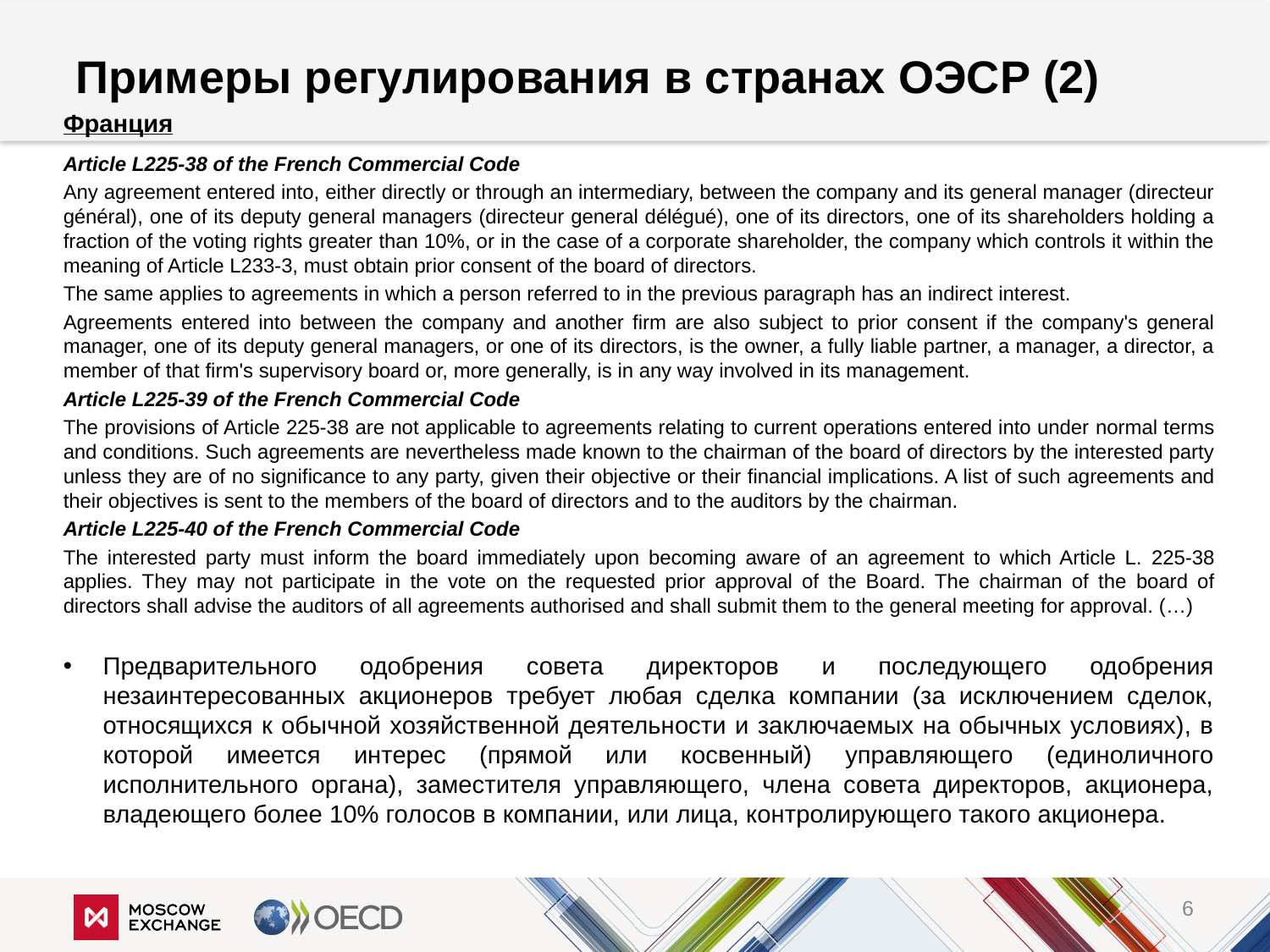

# Примеры регулирования в странах ОЭСР (2)
Франция
Article L225-38 of the French Commercial Code
Any agreement entered into, either directly or through an intermediary, between the company and its general manager (directeur général), one of its deputy general managers (directeur general délégué), one of its directors, one of its shareholders holding a fraction of the voting rights greater than 10%, or in the case of a corporate shareholder, the company which controls it within the meaning of Article L233-3, must obtain prior consent of the board of directors.
The same applies to agreements in which a person referred to in the previous paragraph has an indirect interest.
Agreements entered into between the company and another firm are also subject to prior consent if the company's general manager, one of its deputy general managers, or one of its directors, is the owner, a fully liable partner, a manager, a director, a member of that firm's supervisory board or, more generally, is in any way involved in its management.
Article L225-39 of the French Commercial Code
The provisions of Article 225-38 are not applicable to agreements relating to current operations entered into under normal terms and conditions. Such agreements are nevertheless made known to the chairman of the board of directors by the interested party unless they are of no significance to any party, given their objective or their financial implications. A list of such agreements and their objectives is sent to the members of the board of directors and to the auditors by the chairman.
Article L225-40 of the French Commercial Code
The interested party must inform the board immediately upon becoming aware of an agreement to which Article L. 225-38 applies. They may not participate in the vote on the requested prior approval of the Board. The chairman of the board of directors shall advise the auditors of all agreements authorised and shall submit them to the general meeting for approval. (…)

Предварительного одобрения совета директоров и последующего одобрения незаинтересованных акционеров требует любая сделка компании (за исключением сделок, относящихся к обычной хозяйственной деятельности и заключаемых на обычных условиях), в которой имеется интерес (прямой или косвенный) управляющего (единоличного исполнительного органа), заместителя управляющего, члена совета директоров, акционера, владеющего более 10% голосов в компании, или лица, контролирующего такого акционера.
6